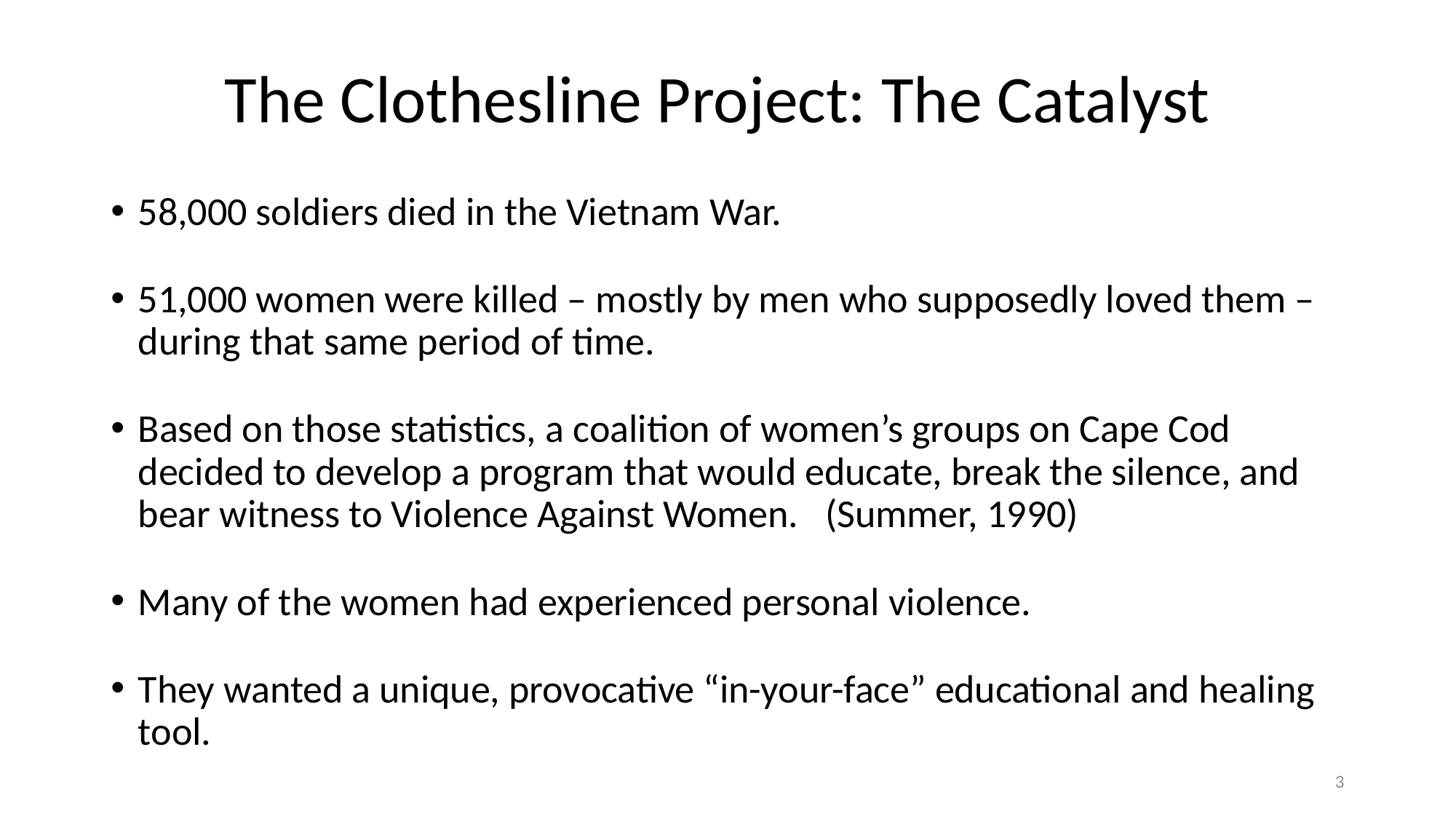

# The Clothesline Project: The Catalyst
58,000 soldiers died in the Vietnam War.

51,000 women were killed – mostly by men who supposedly loved them – during that same period of time.

Based on those statistics, a coalition of women’s groups on Cape Cod decided to develop a program that would educate, break the silence, and bear witness to Violence Against Women.   (Summer, 1990)

Many of the women had experienced personal violence.

They wanted a unique, provocative “in-your-face” educational and healing tool.
3